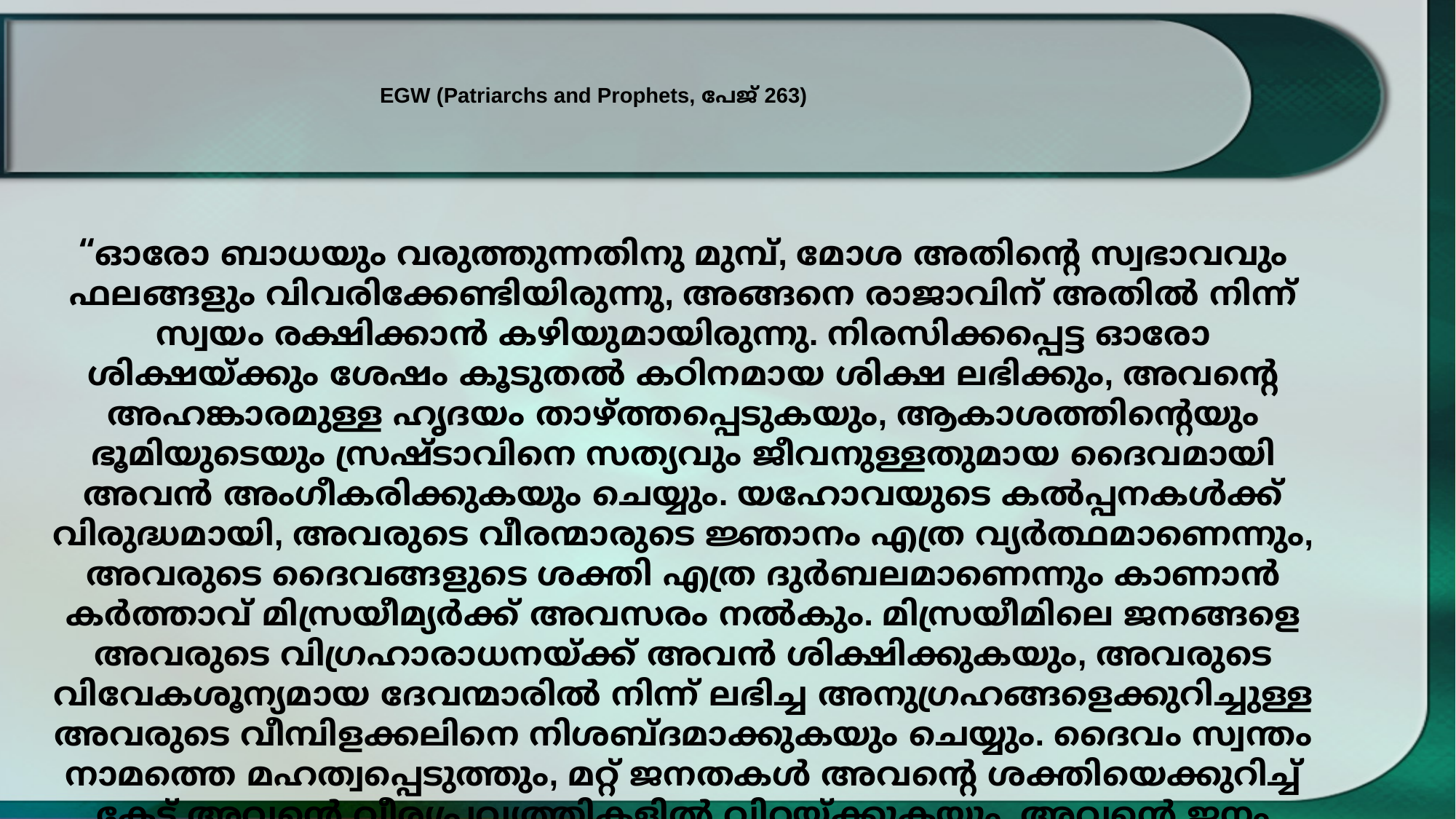

EGW (Patriarchs and Prophets, പേജ് 263)
“ഓരോ ബാധയും വരുത്തുന്നതിനു മുമ്പ്, മോശ അതിന്റെ സ്വഭാവവും ഫലങ്ങളും വിവരിക്കേണ്ടിയിരുന്നു, അങ്ങനെ രാജാവിന് അതിൽ നിന്ന് സ്വയം രക്ഷിക്കാൻ കഴിയുമായിരുന്നു. നിരസിക്കപ്പെട്ട ഓരോ ശിക്ഷയ്ക്കും ശേഷം കൂടുതൽ കഠിനമായ ശിക്ഷ ലഭിക്കും, അവന്റെ അഹങ്കാരമുള്ള ഹൃദയം താഴ്ത്തപ്പെടുകയും, ആകാശത്തിന്റെയും ഭൂമിയുടെയും സ്രഷ്ടാവിനെ സത്യവും ജീവനുള്ളതുമായ ദൈവമായി അവൻ അംഗീകരിക്കുകയും ചെയ്യും. യഹോവയുടെ കൽപ്പനകൾക്ക് വിരുദ്ധമായി, അവരുടെ വീരന്മാരുടെ ജ്ഞാനം എത്ര വ്യർത്ഥമാണെന്നും, അവരുടെ ദൈവങ്ങളുടെ ശക്തി എത്ര ദുർബലമാണെന്നും കാണാൻ കർത്താവ് മിസ്രയീമ്യർക്ക് അവസരം നൽകും. മിസ്രയീമിലെ ജനങ്ങളെ അവരുടെ വിഗ്രഹാരാധനയ്ക്ക് അവൻ ശിക്ഷിക്കുകയും, അവരുടെ വിവേകശൂന്യമായ ദേവന്മാരിൽ നിന്ന് ലഭിച്ച അനുഗ്രഹങ്ങളെക്കുറിച്ചുള്ള അവരുടെ വീമ്പിളക്കലിനെ നിശബ്ദമാക്കുകയും ചെയ്യും. ദൈവം സ്വന്തം നാമത്തെ മഹത്വപ്പെടുത്തും, മറ്റ് ജനതകൾ അവന്റെ ശക്തിയെക്കുറിച്ച് കേട്ട് അവന്റെ വീര്യപ്രവൃത്തികളിൽ വിറയ്ക്കുകയും, അവന്റെ ജനം അവരുടെ വിഗ്രഹാരാധനയിൽ നിന്ന് പിന്തിരിയുകയും അവനെ നിർമ്മലമായി ആരാധിക്കാൻ പ്രേരിപ്പിക്കുകയും ചെയ്യും.”